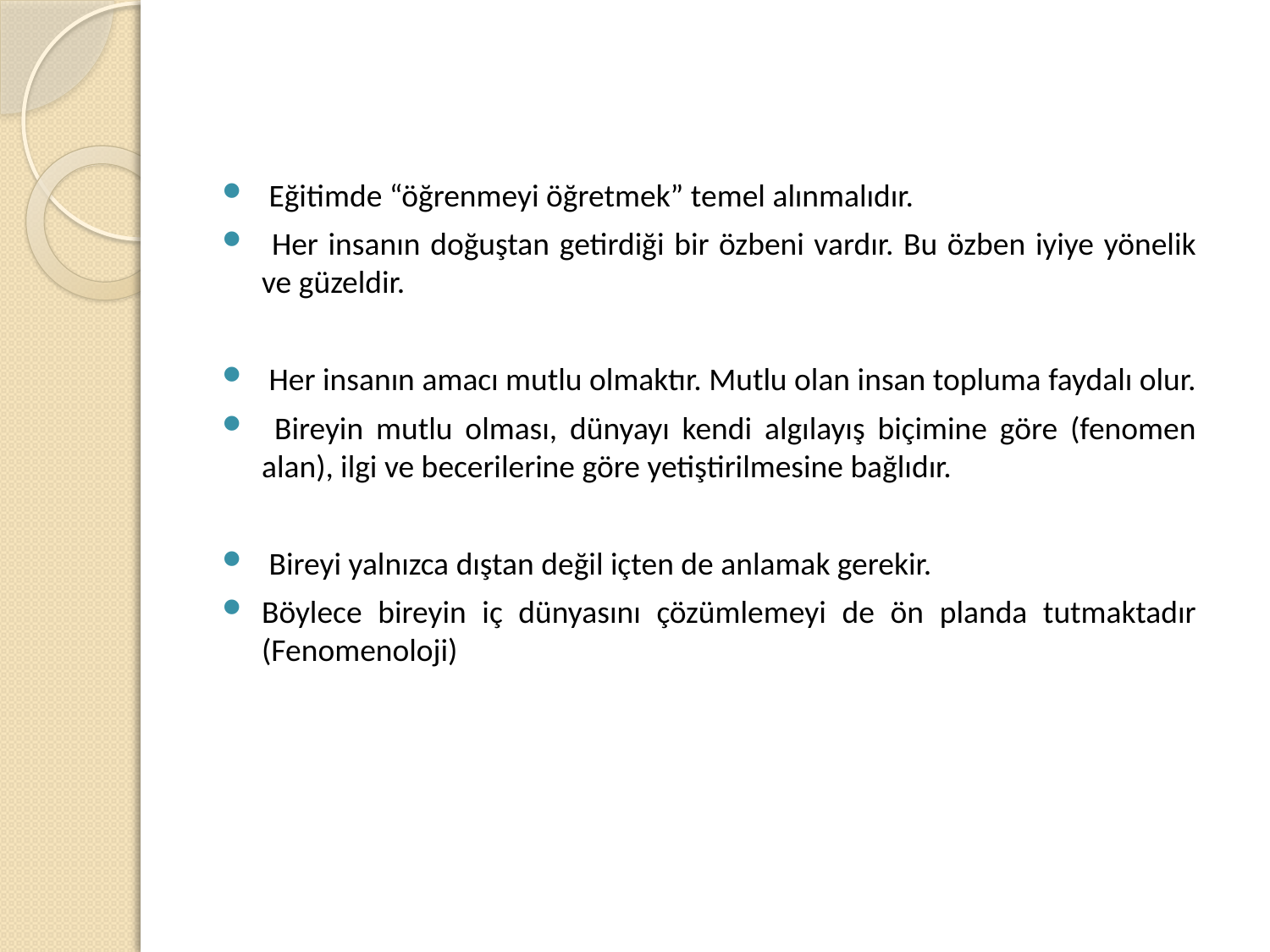

Eğitimde “öğrenmeyi öğretmek” temel alınmalıdır.
 Her insanın doğuştan getirdiği bir özbeni vardır. Bu özben iyiye yönelik ve güzeldir.

 Her insanın amacı mutlu olmaktır. Mutlu olan insan topluma faydalı olur.
 Bireyin mutlu olması, dünyayı kendi algılayış biçimine göre (fenomen alan), ilgi ve becerilerine göre yetiştirilmesine bağlıdır.

 Bireyi yalnızca dıştan değil içten de anlamak gerekir.
Böylece bireyin iç dünyasını çözümlemeyi de ön planda tutmaktadır (Fenomenoloji)